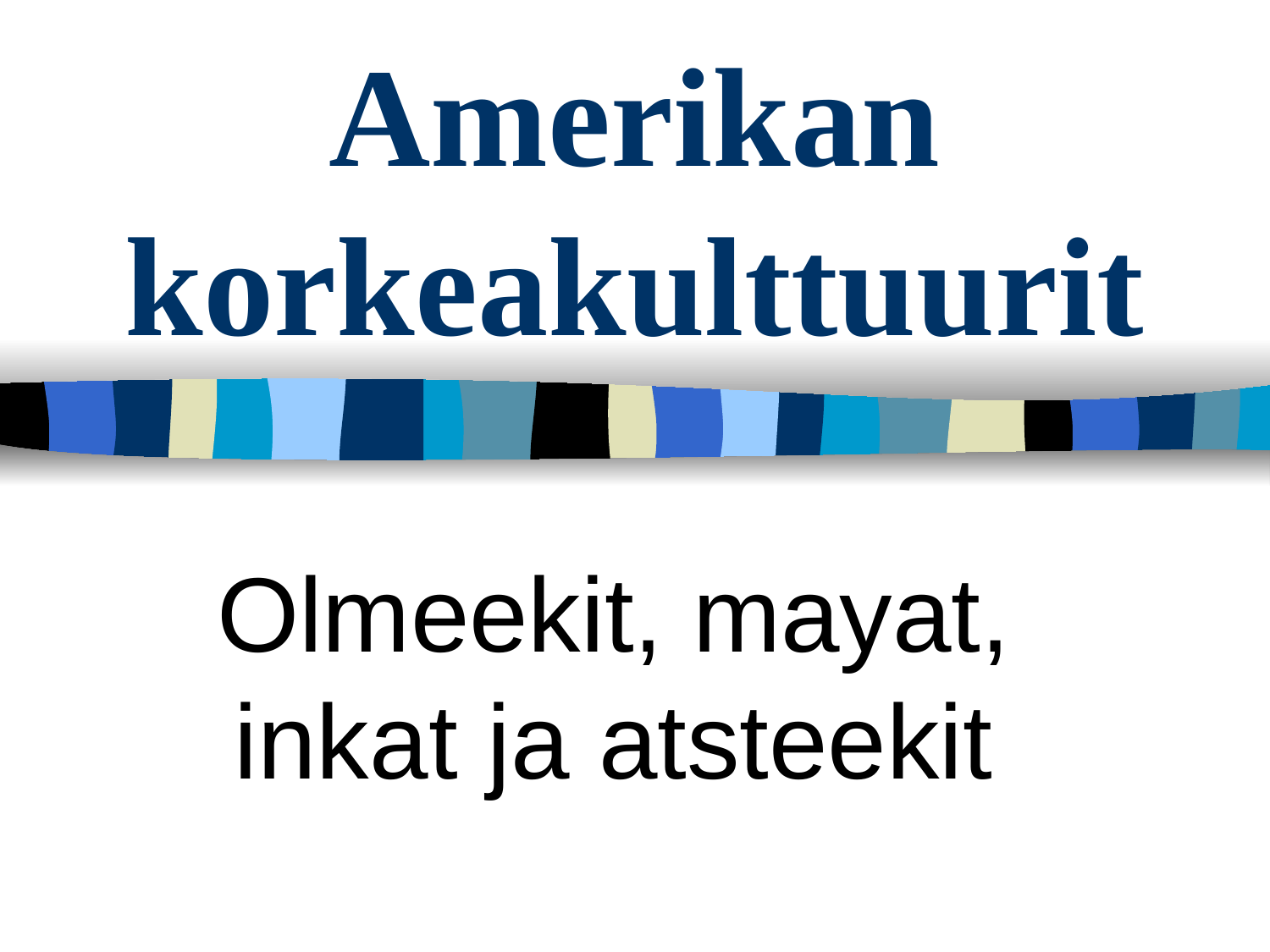

# Amerikan korkeakulttuurit
Olmeekit, mayat, inkat ja atsteekit